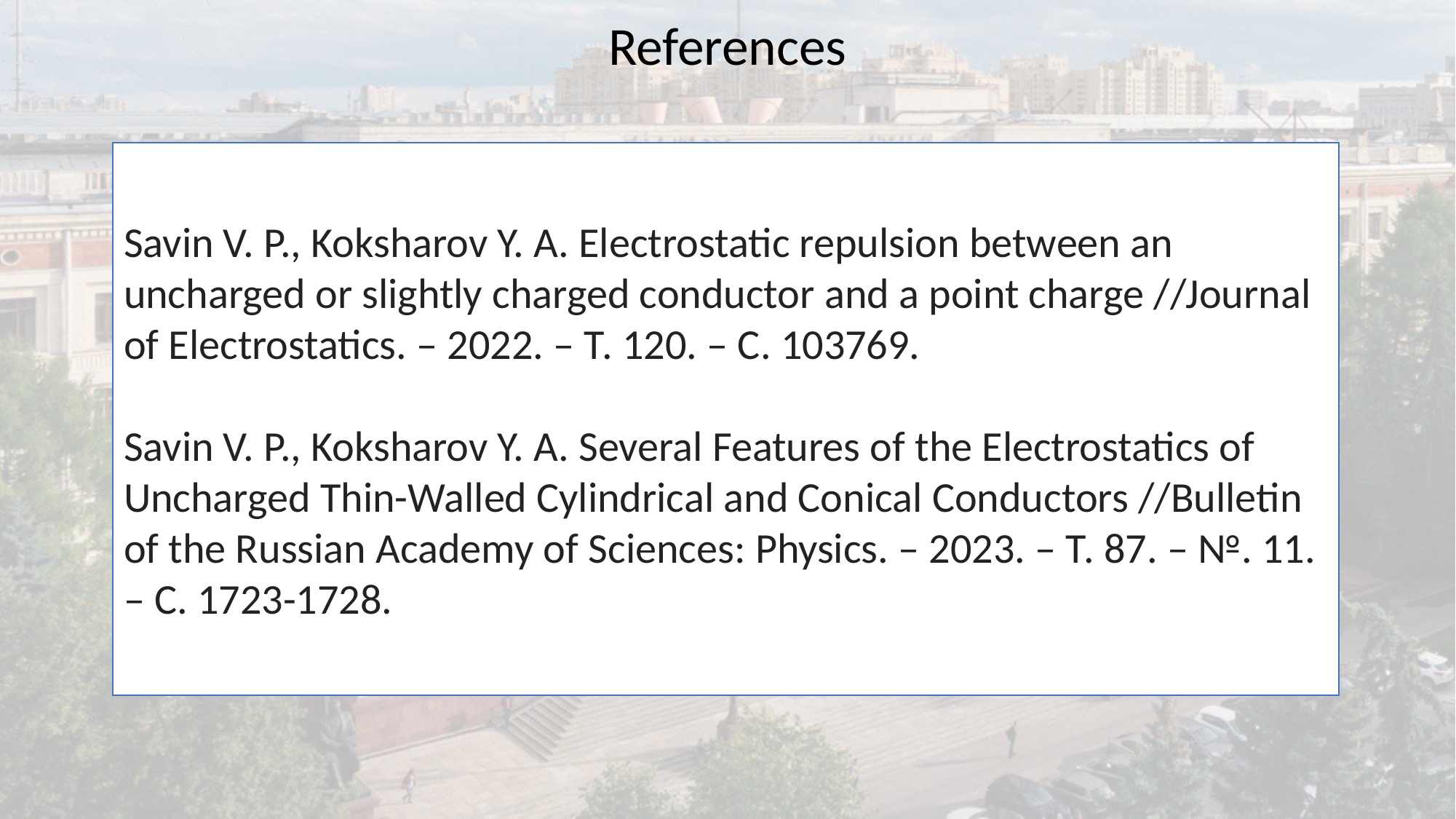

# References
Savin V. P., Koksharov Y. A. Еlectrostatic repulsion between an uncharged or slightly charged conductor and a point charge //Journal of Electrostatics. – 2022. – Т. 120. – С. 103769.

Savin V. P., Koksharov Y. A. Several Features of the Electrostatics of Uncharged Thin-Walled Cylindrical and Conical Conductors //Bulletin of the Russian Academy of Sciences: Physics. – 2023. – Т. 87. – №. 11. – С. 1723-1728.